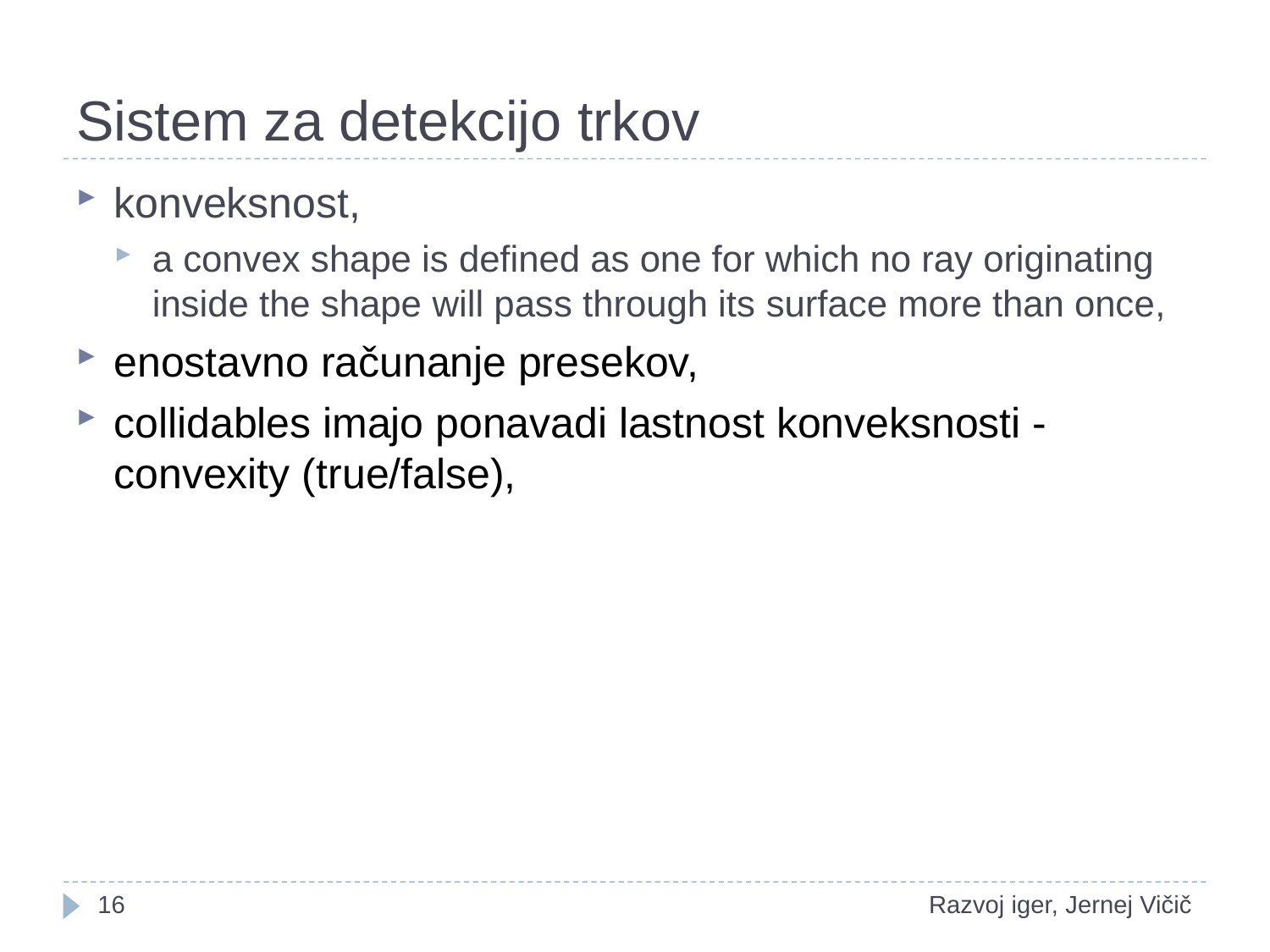

# Sistem za detekcijo trkov
konveksnost,
a convex shape is defined as one for which no ray originating inside the shape will pass through its surface more than once,
enostavno računanje presekov,
collidables imajo ponavadi lastnost konveksnosti - convexity (true/false),
16
Razvoj iger, Jernej Vičič